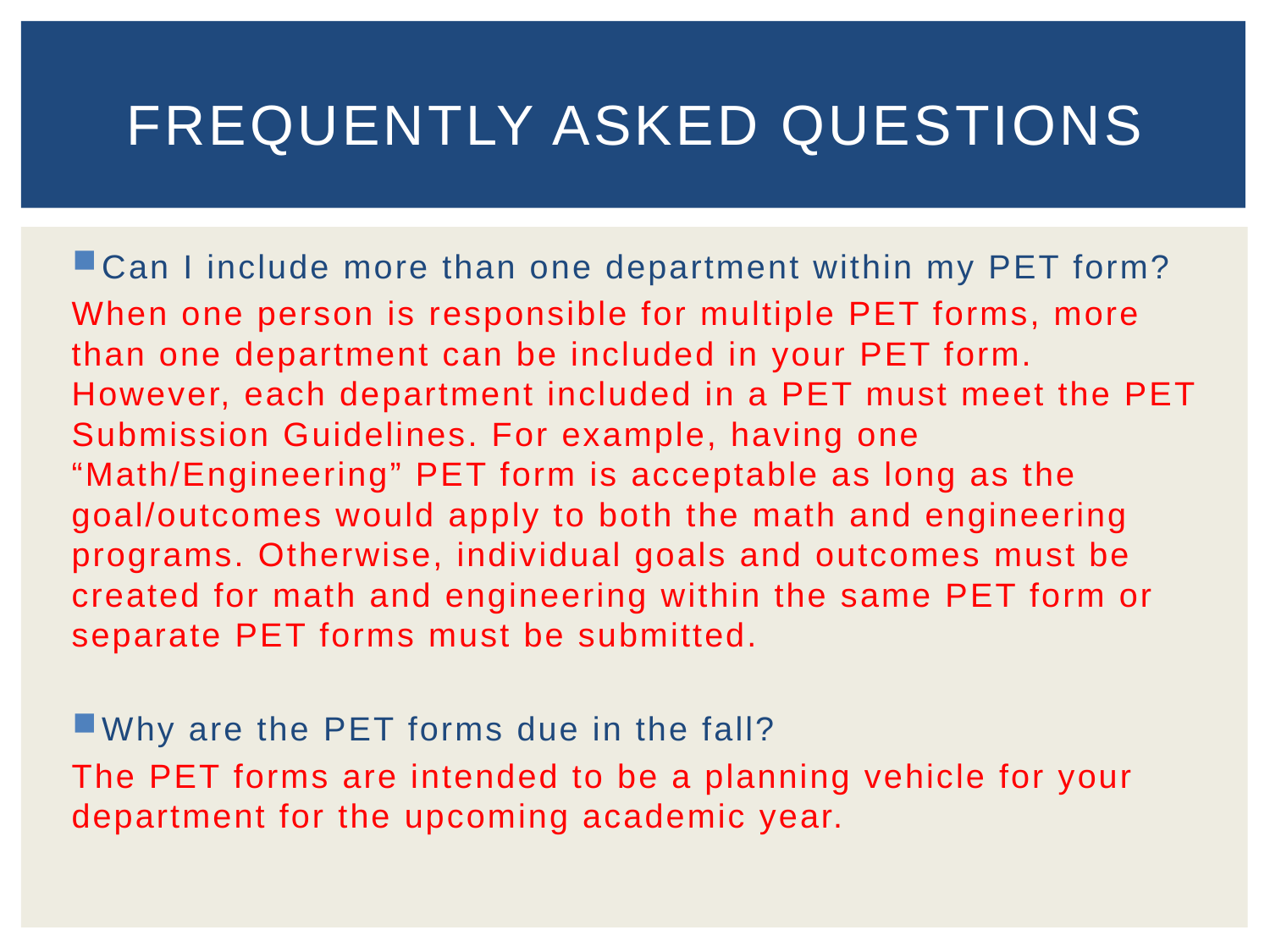

# Frequently asked questions
Can I include more than one department within my PET form?
When one person is responsible for multiple PET forms, more than one department can be included in your PET form. However, each department included in a PET must meet the PET Submission Guidelines. For example, having one “Math/Engineering” PET form is acceptable as long as the goal/outcomes would apply to both the math and engineering programs. Otherwise, individual goals and outcomes must be created for math and engineering within the same PET form or separate PET forms must be submitted.

Why are the PET forms due in the fall?
The PET forms are intended to be a planning vehicle for your department for the upcoming academic year.